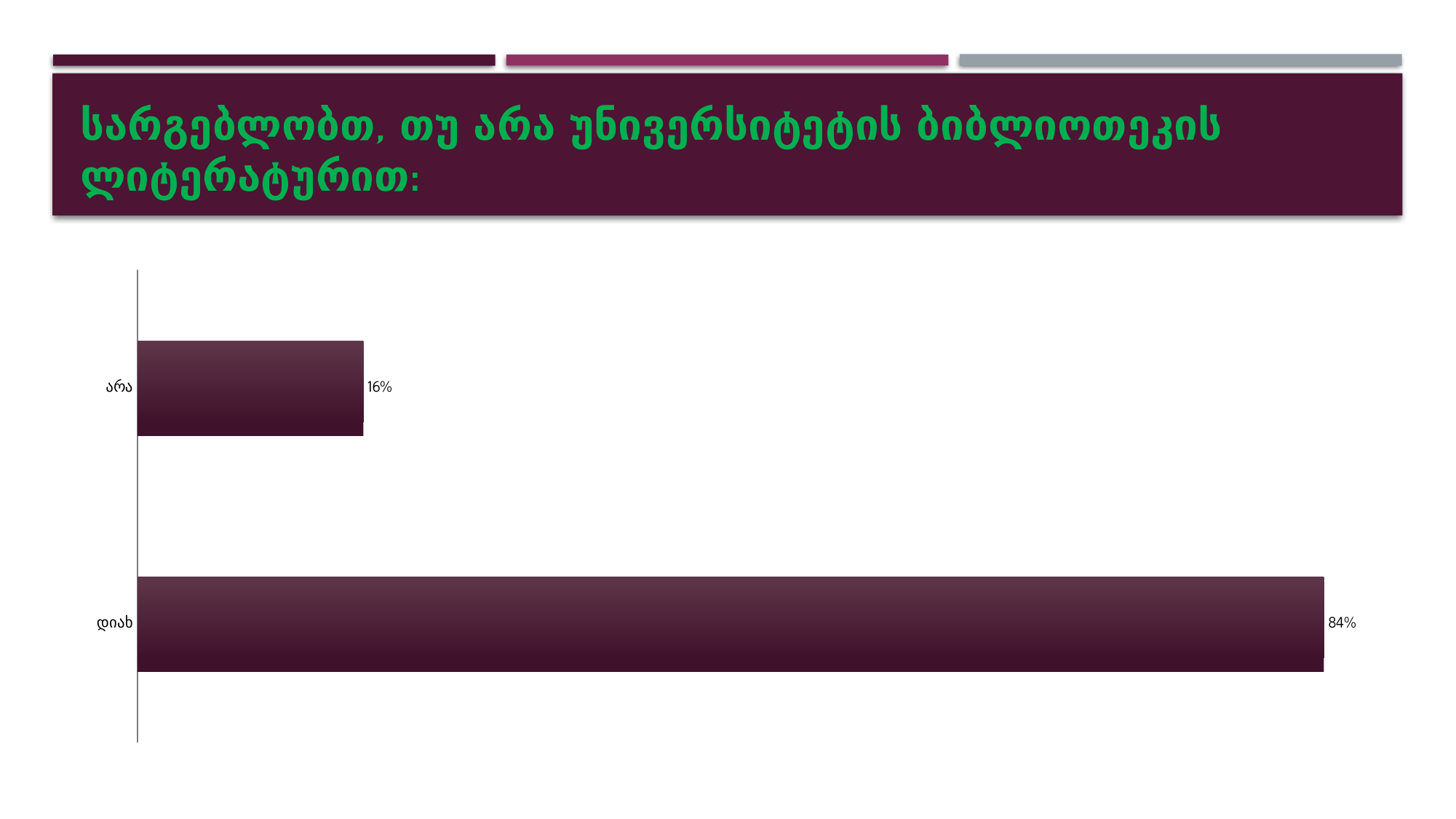

# სარგებლობთ, თუ არა უნივერსიტეტის ბიბლიოთეკის ლიტერატურით:

### Chart

| Category |  |
|---|---|
| დიახ | 0.84 |
| არა | 0.16 |